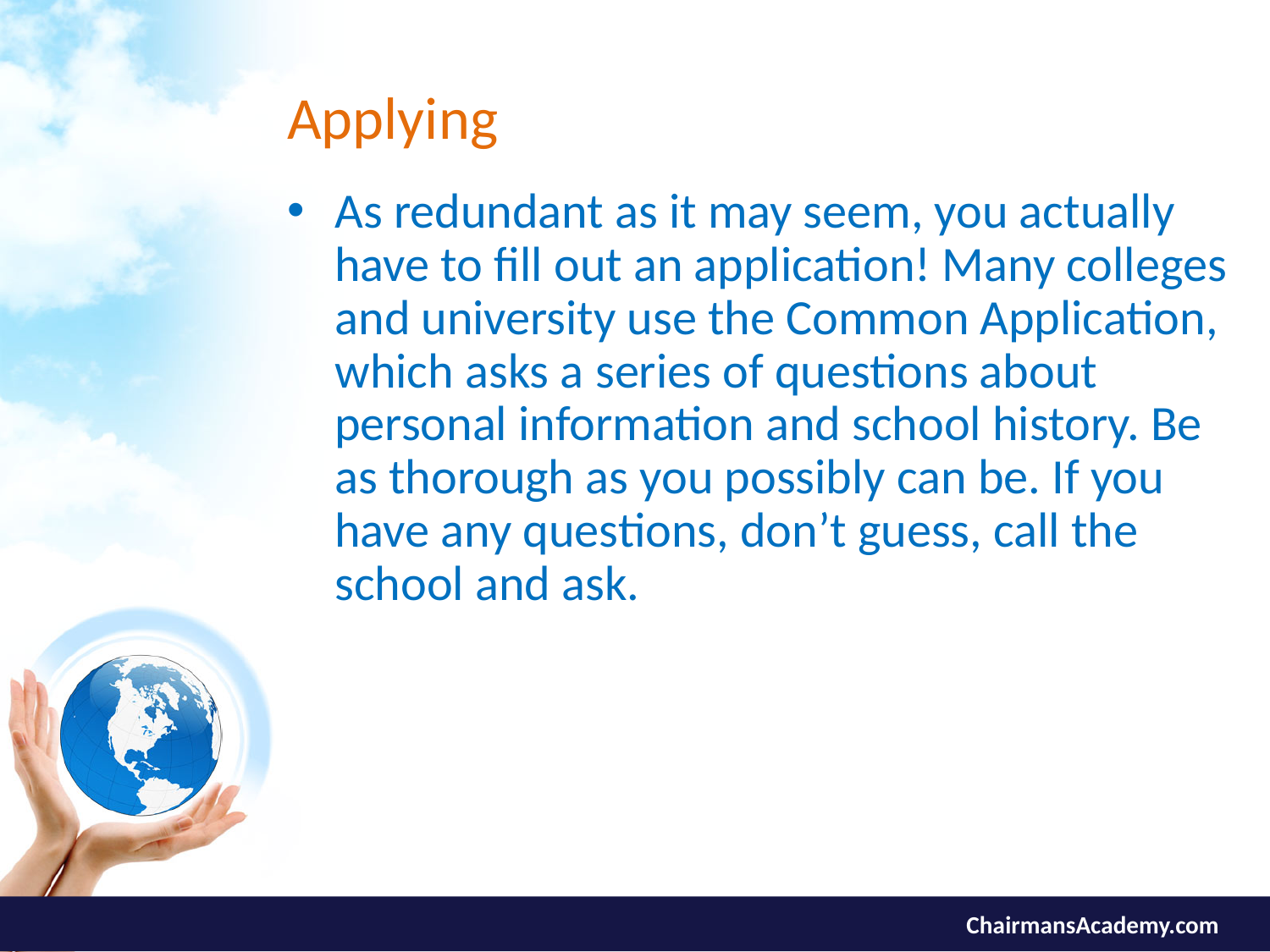

# Applying
As redundant as it may seem, you actually have to fill out an application! Many colleges and university use the Common Application, which asks a series of questions about personal information and school history. Be as thorough as you possibly can be. If you have any questions, don’t guess, call the school and ask.